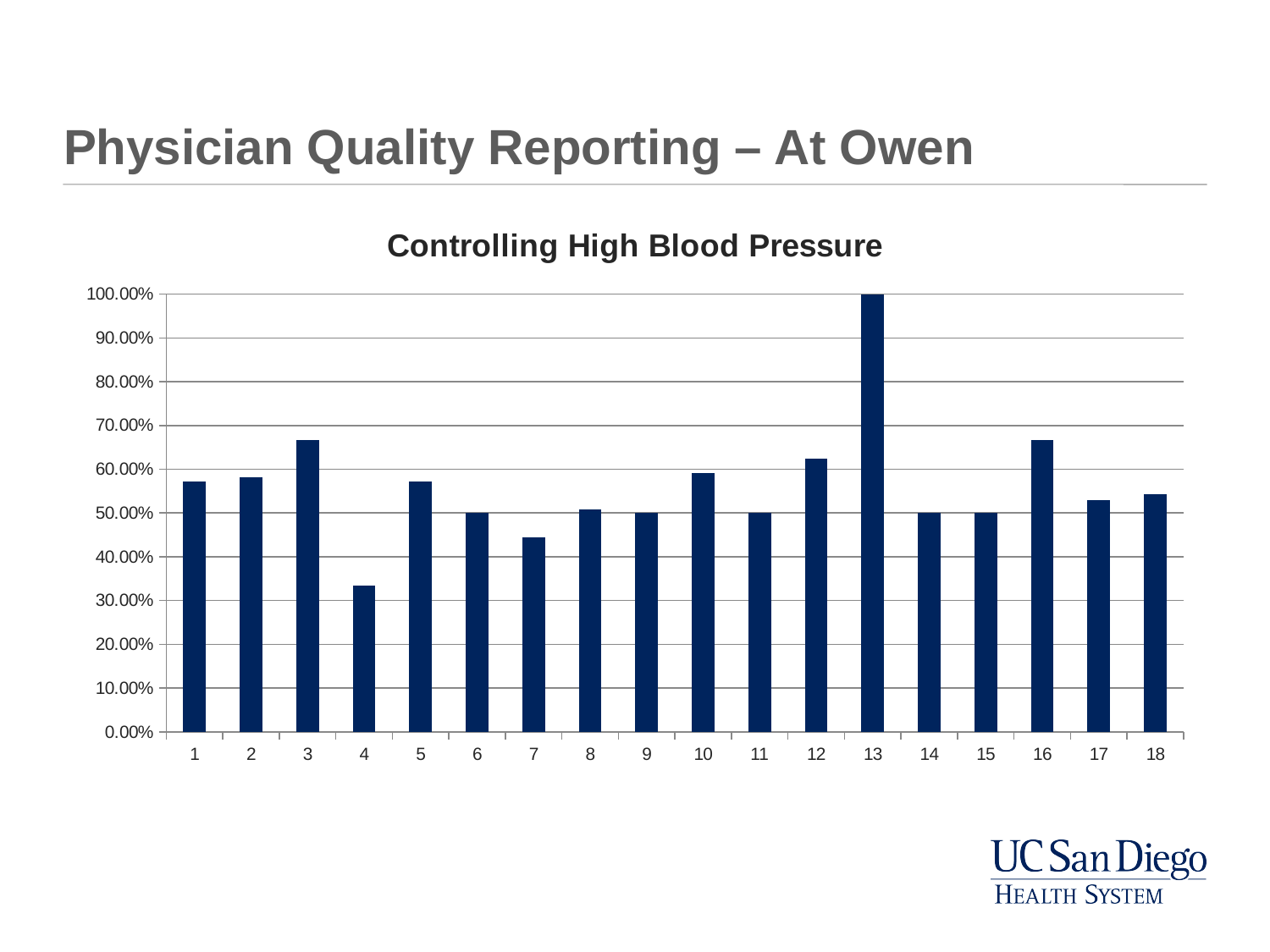

# Physician Quality Reporting – At Owen

### Chart: Controlling High Blood Pressure

| Category |  |
|---|---|